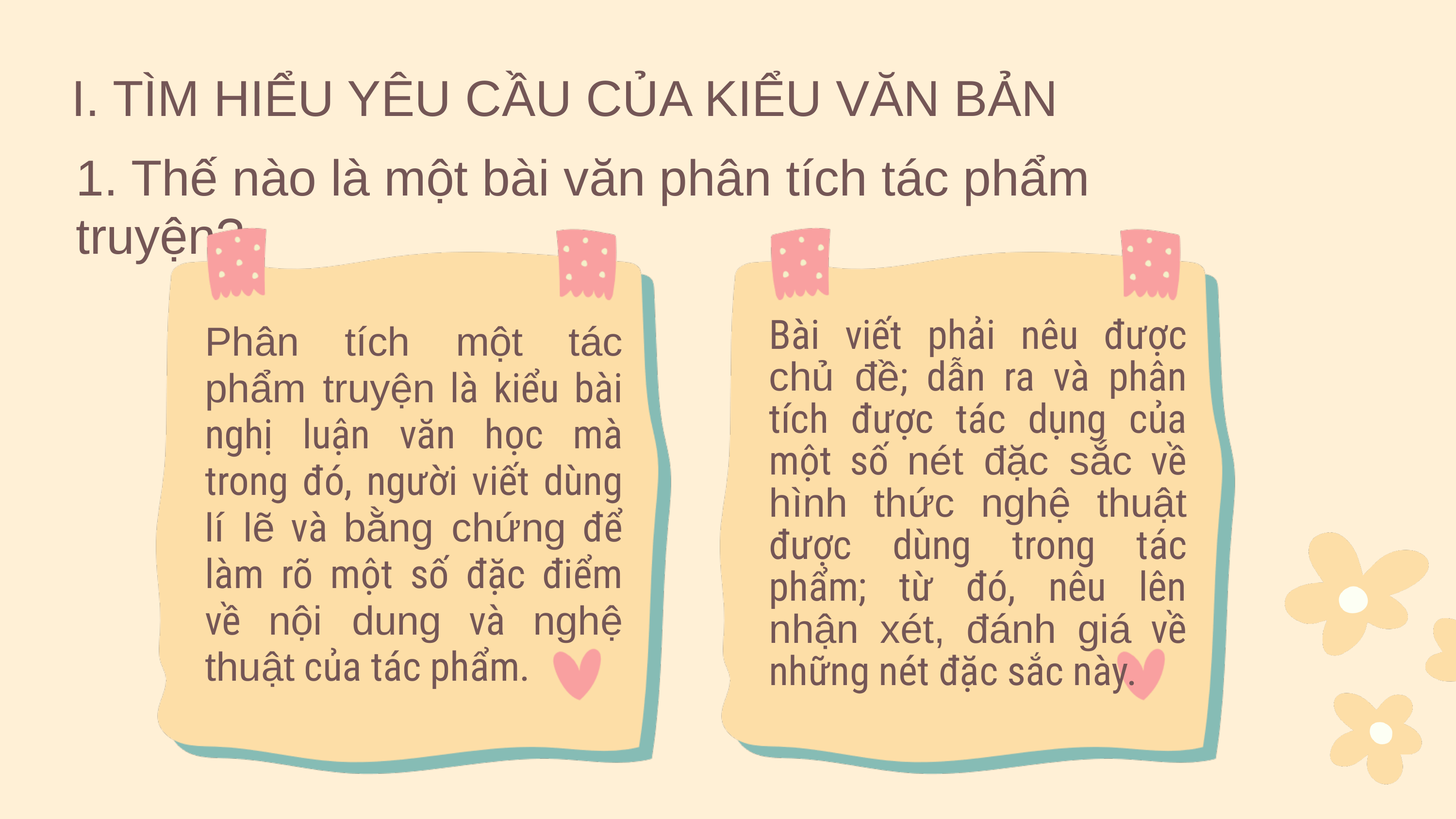

I. TÌM HIỂU YÊU CẦU CỦA KIỂU VĂN BẢN
1. Thế nào là một bài văn phân tích tác phẩm truyện?

Bài viết phải nêu được chủ đề; dẫn ra và phân tích được tác dụng của một số nét đặc sắc về hình thức nghệ thuật được dùng trong tác phẩm; từ đó, nêu lên nhận xét, đánh giá về những nét đặc sắc này.

Phân tích một tác phẩm truyện là kiểu bài nghị luận văn học mà trong đó, người viết dùng lí lẽ và bằng chứng để làm rõ một số đặc điểm về nội dung và nghệ thuật của tác phẩm.